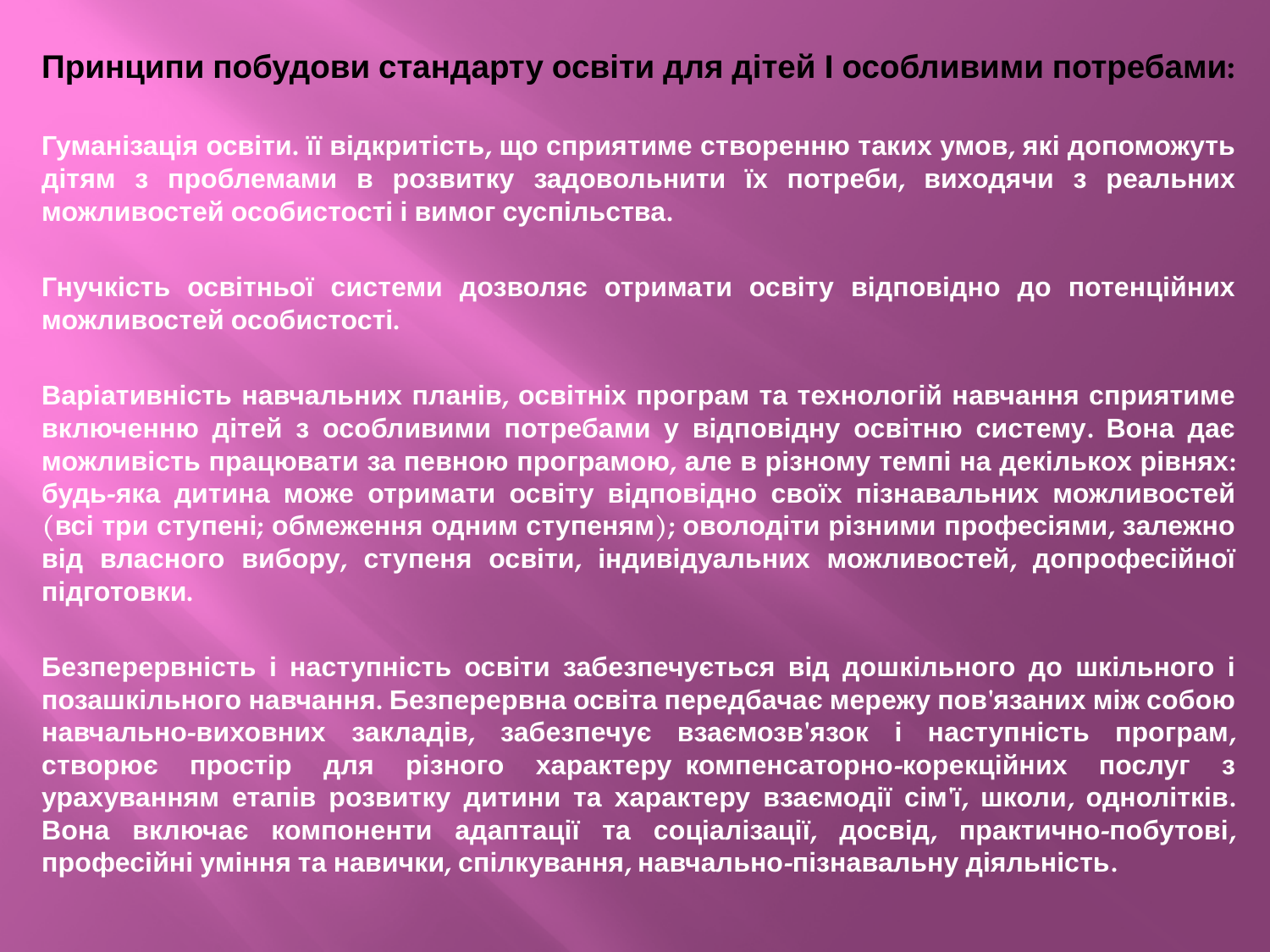

Принципи побудови стандарту освіти для дітей І особливими потребами:

Гуманізація освіти. її відкритість, що сприятиме створенню таких умов, які допоможуть дітям з проблемами в розвитку задовольнити їх потреби, виходячи з реальних можливостей особистості і вимог суспільства.

Гнучкість освітньої системи дозволяє отримати освіту відповідно до потенційних можливостей особистості.

Варіативність навчальних планів, освітніх програм та технологій навчання сприятиме включенню дітей з особливими потребами у відповідну освітню систему. Вона дає можливість працювати за певною програмою, але в різному темпі на декількох рівнях: будь-яка дитина може отримати освіту відповідно своїх пізнавальних можливостей (всі три ступені; обмеження одним ступеням); оволодіти різними професіями, залежно від власного вибору, ступеня освіти, індивідуальних можливостей, допрофесійної підготовки.

Безперервність і наступність освіти забезпечується від дошкільного до шкільного і позашкільного навчання. Безперервна освіта передбачає мережу пов'язаних між собою навчально-виховних закладів, забезпечує взаємозв'язок і наступність програм, створює простір для різного характеру  компенсаторно-корекційних послуг з урахуванням етапів розвитку дитини та характеру взаємодії сім'ї, школи, однолітків. Вона включає компоненти адаптації та соціалізації, досвід, практично-побутові, професійні уміння та навички, спілкування, навчально-пізнавальну діяльність.

#